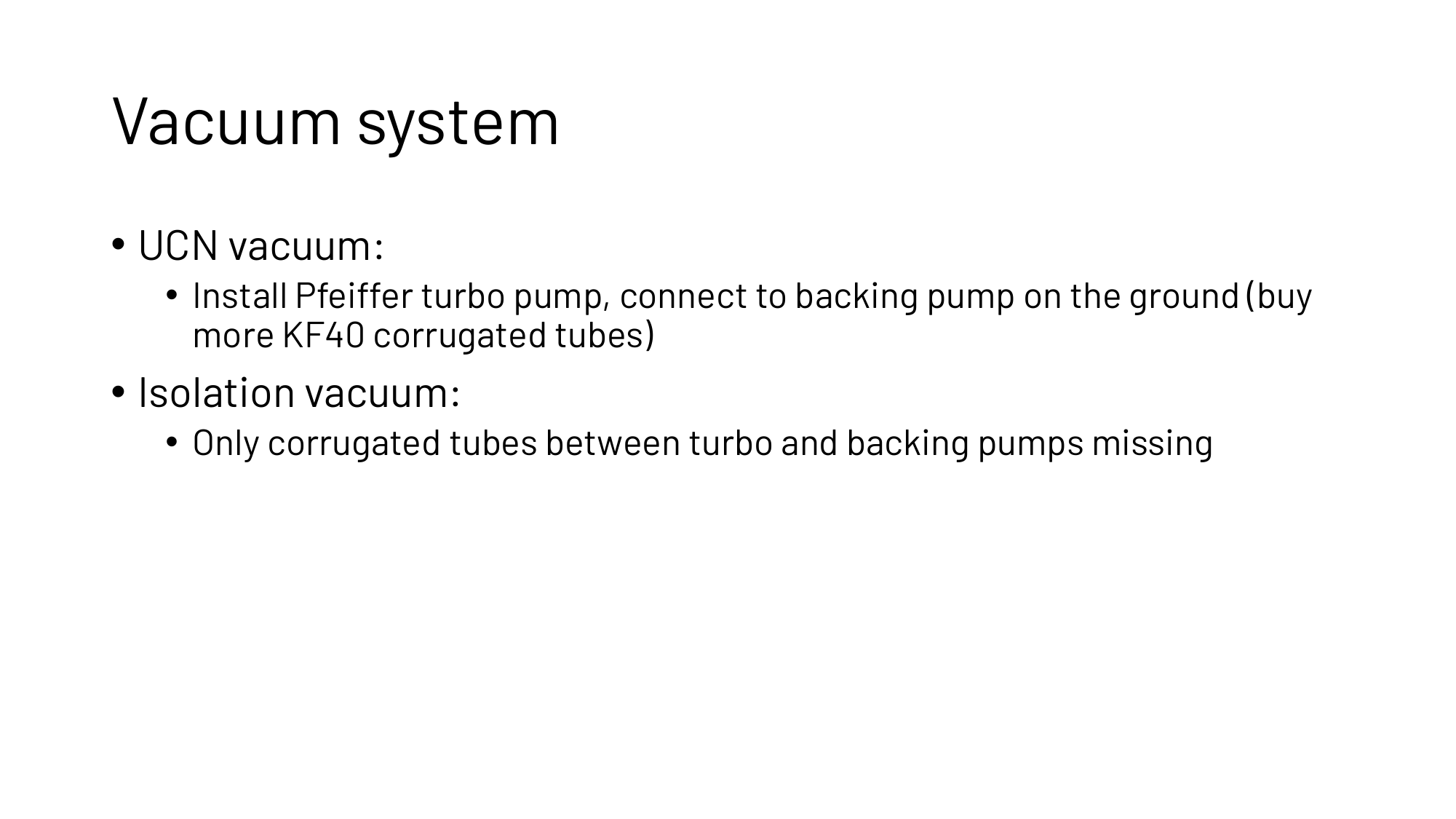

# Vacuum system
UCN vacuum:
Install Pfeiffer turbo pump, connect to backing pump on the ground (buy more KF40 corrugated tubes)
Isolation vacuum:
Only corrugated tubes between turbo and backing pumps missing